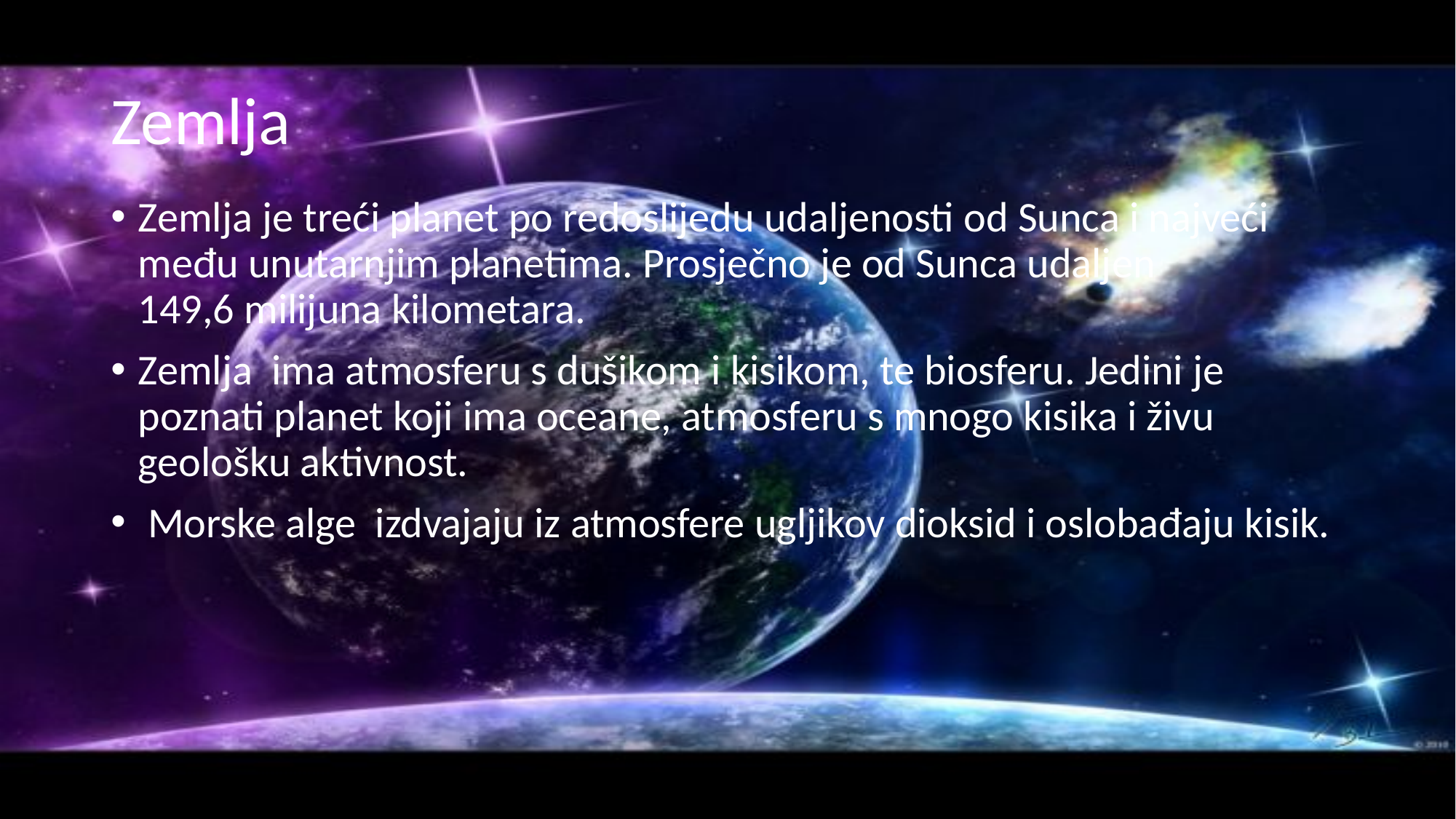

# Zemlja
Zemlja je treći planet po redoslijedu udaljenosti od Sunca i najveći među unutarnjim planetima. Prosječno je od Sunca udaljen 149,6 milijuna kilometara.
Zemlja  ima atmosferu s dušikom i kisikom, te biosferu. Jedini je poznati planet koji ima oceane, atmosferu s mnogo kisika i živu geološku aktivnost.
 Morske alge  izdvajaju iz atmosfere ugljikov dioksid i oslobađaju kisik.